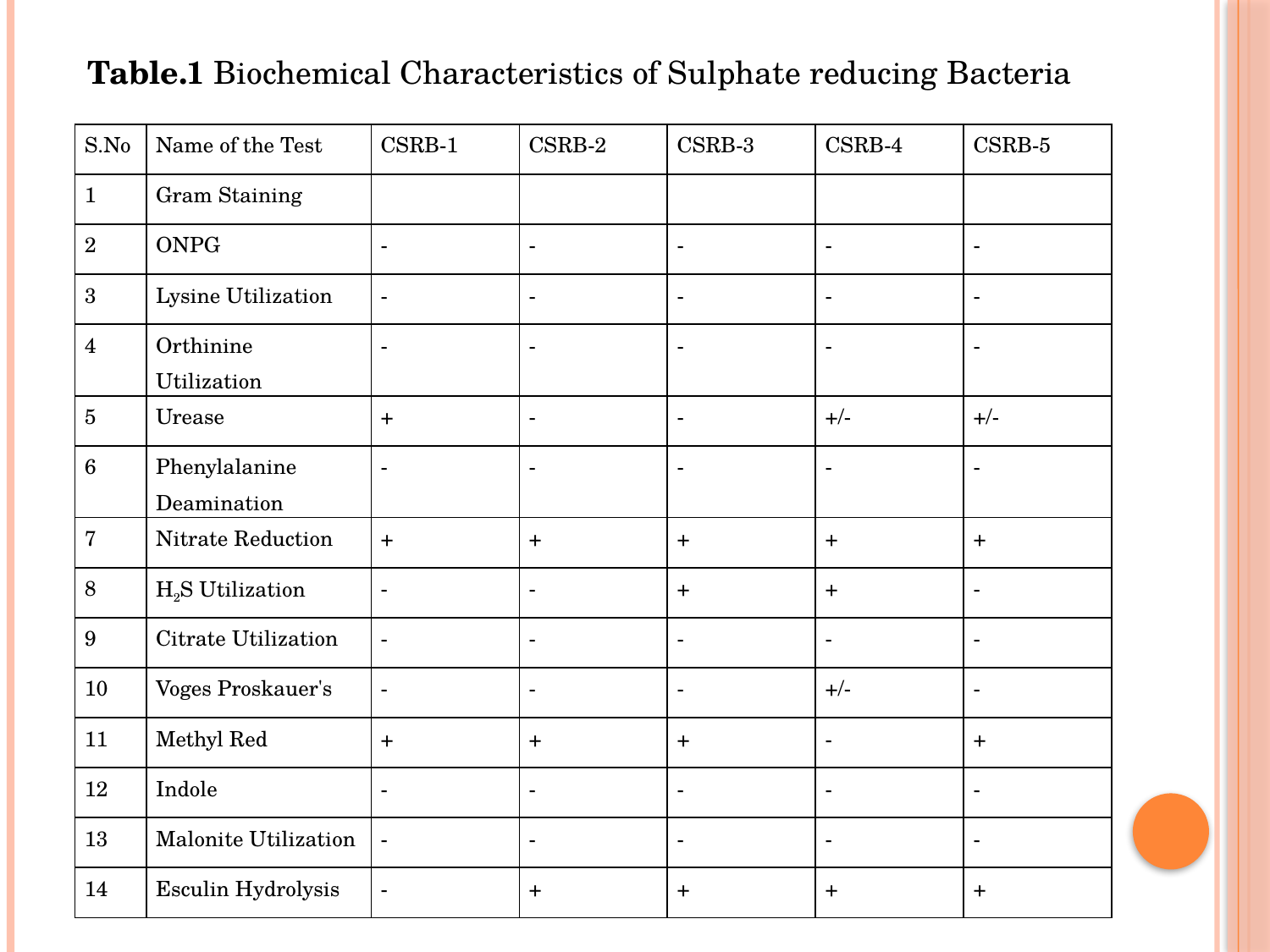

Table.1 Biochemical Characteristics of Sulphate reducing Bacteria

| S.No | Name of the Test | CSRB-1 | CSRB-2 | CSRB-3 | CSRB-4 | CSRB-5 |
| --- | --- | --- | --- | --- | --- | --- |
| 1 | Gram Staining |  |  |  |  |  |
| 2 | ONPG | - | - | - | - | - |
| 3 | Lysine Utilization | - | - | - | - | - |
| 4 | Orthinine Utilization | - | - | - | - | - |
| 5 | Urease | + | - | - | +/- | +/- |
| 6 | Phenylalanine Deamination | - | - | - | - | - |
| 7 | Nitrate Reduction | + | + | + | + | + |
| 8 | H2S Utilization | - | - | + | + | - |
| 9 | Citrate Utilization | - | - | - | - | - |
| 10 | Voges Proskauer's | - | - | - | +/- | - |
| 11 | Methyl Red | + | + | + | - | + |
| 12 | Indole | - | - | - | - | - |
| 13 | Malonite Utilization | - | - | - | - | - |
| 14 | Esculin Hydrolysis | - | + | + | + | + |